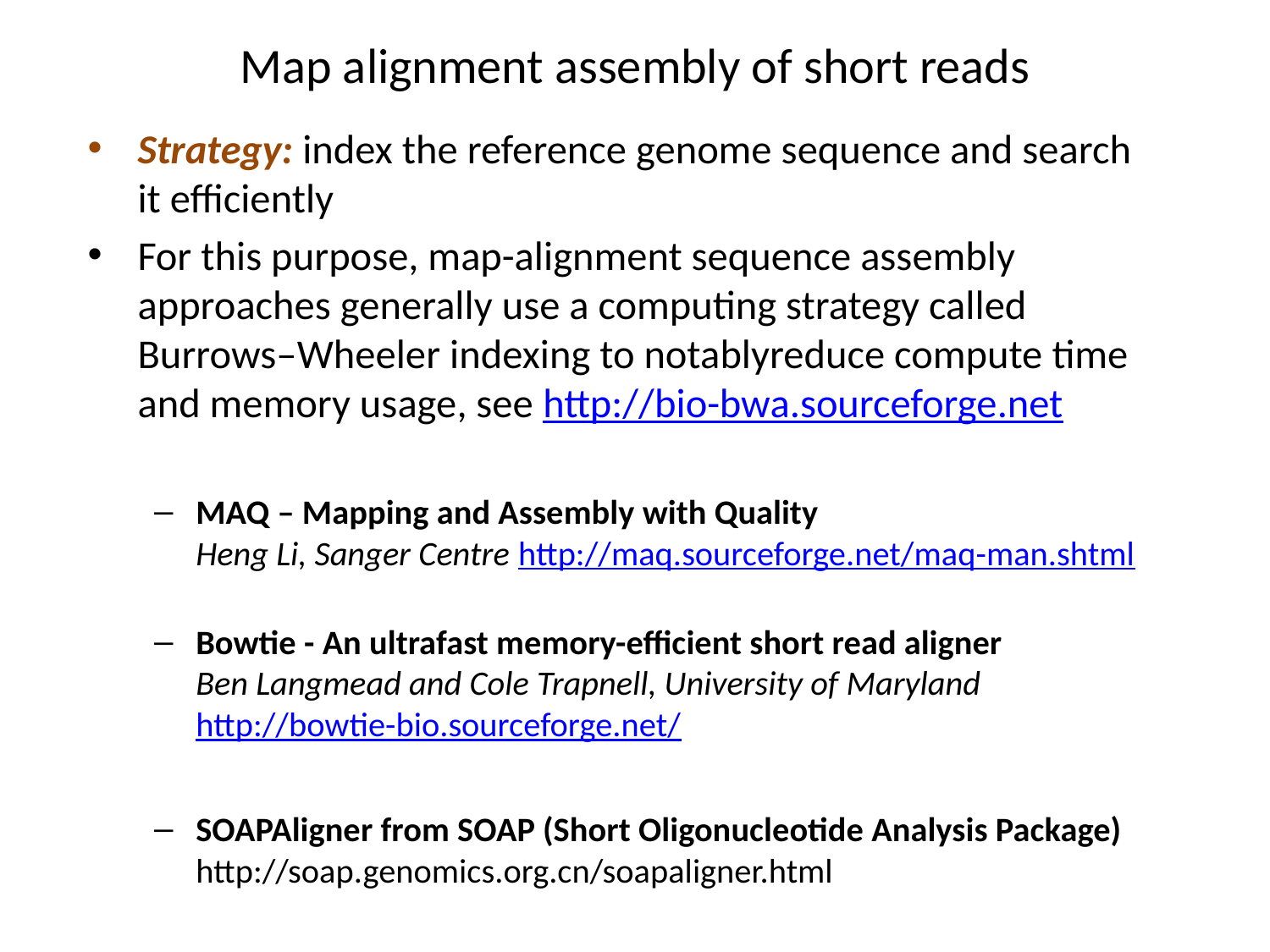

# Map alignment assembly of short reads
Strategy: index the reference genome sequence and search it efficiently
For this purpose, map-alignment sequence assembly approaches generally use a computing strategy called Burrows–Wheeler indexing to notablyreduce compute time and memory usage, see http://bio-bwa.sourceforge.net

MAQ – Mapping and Assembly with Quality
Heng Li, Sanger Centre http://maq.sourceforge.net/maq-man.shtml
Bowtie - An ultrafast memory-efficient short read aligner
Ben Langmead and Cole Trapnell, University of Maryland
http://bowtie-bio.sourceforge.net/

SOAPAligner from SOAP (Short Oligonucleotide Analysis Package) http://soap.genomics.org.cn/soapaligner.html